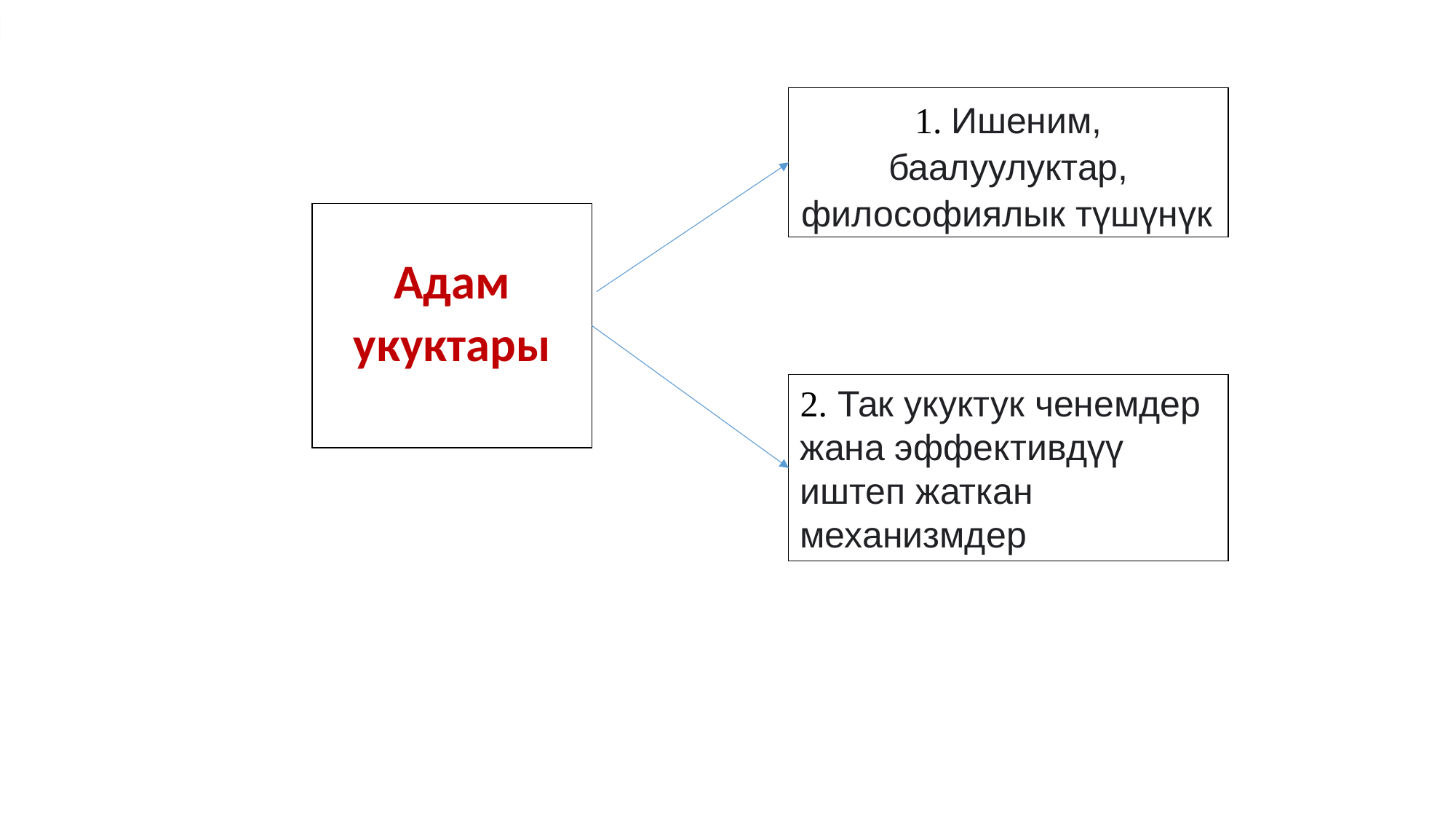

1. Ишеним, баалуулуктар, философиялык түшүнүк

Адам укуктары

2. Так укуктук ченемдер жана эффективдүү иштеп жаткан механизмдер